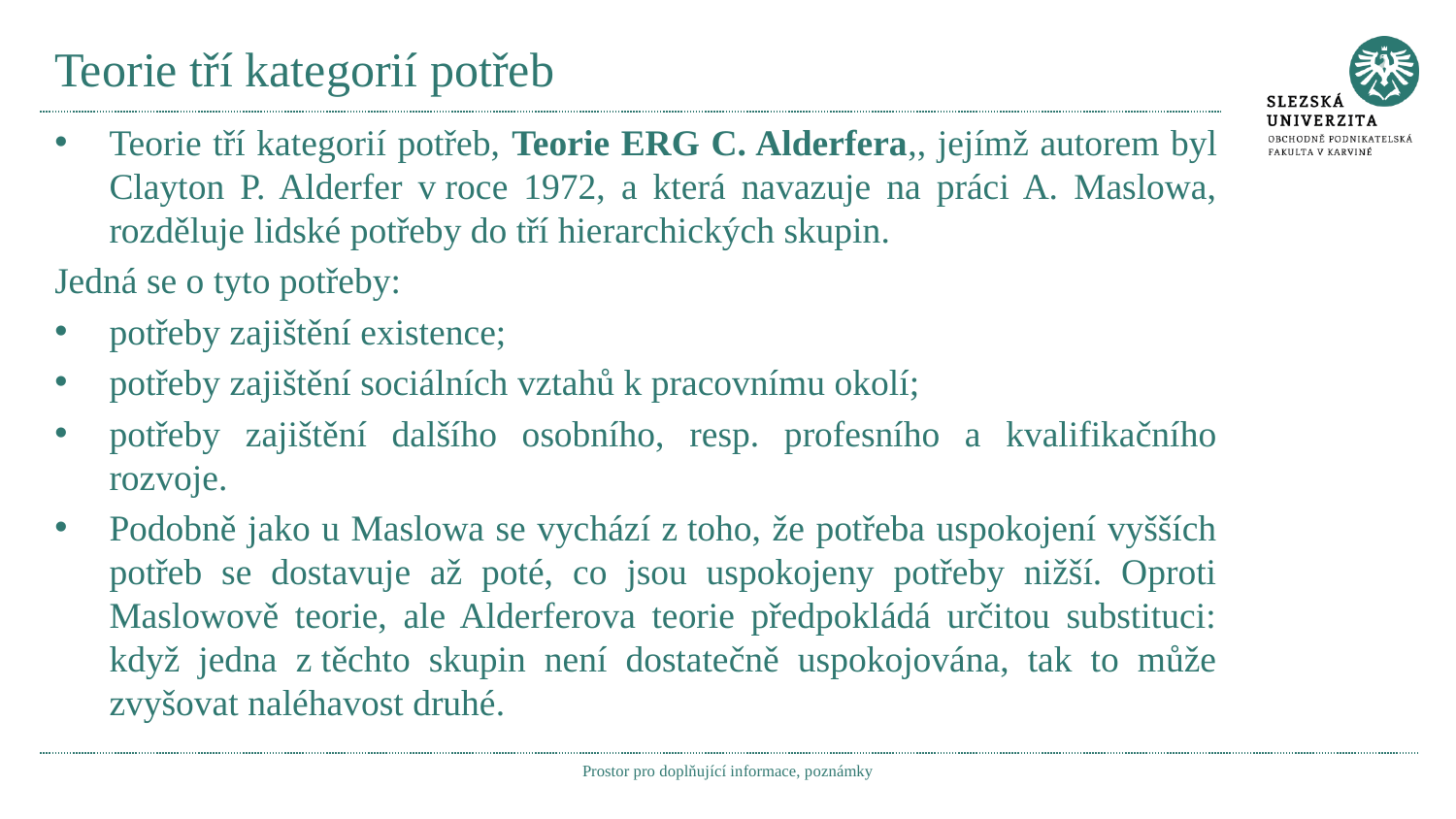

# Teorie tří kategorií potřeb
Teorie tří kategorií potřeb, Teorie ERG C. Alderfera,, jejímž autorem byl Clayton P. Alderfer v roce 1972, a která navazuje na práci A. Maslowa, rozděluje lidské potřeby do tří hierarchických skupin.
Jedná se o tyto potřeby:
potřeby zajištění existence;
potřeby zajištění sociálních vztahů k pracovnímu okolí;
potřeby zajištění dalšího osobního, resp. profesního a kvalifikačního rozvoje.
Podobně jako u Maslowa se vychází z toho, že potřeba uspokojení vyšších potřeb se dostavuje až poté, co jsou uspokojeny potřeby nižší. Oproti Maslowově teorie, ale Alderferova teorie předpokládá určitou substituci: když jedna z těchto skupin není dostatečně uspokojována, tak to může zvyšovat naléhavost druhé.
Prostor pro doplňující informace, poznámky